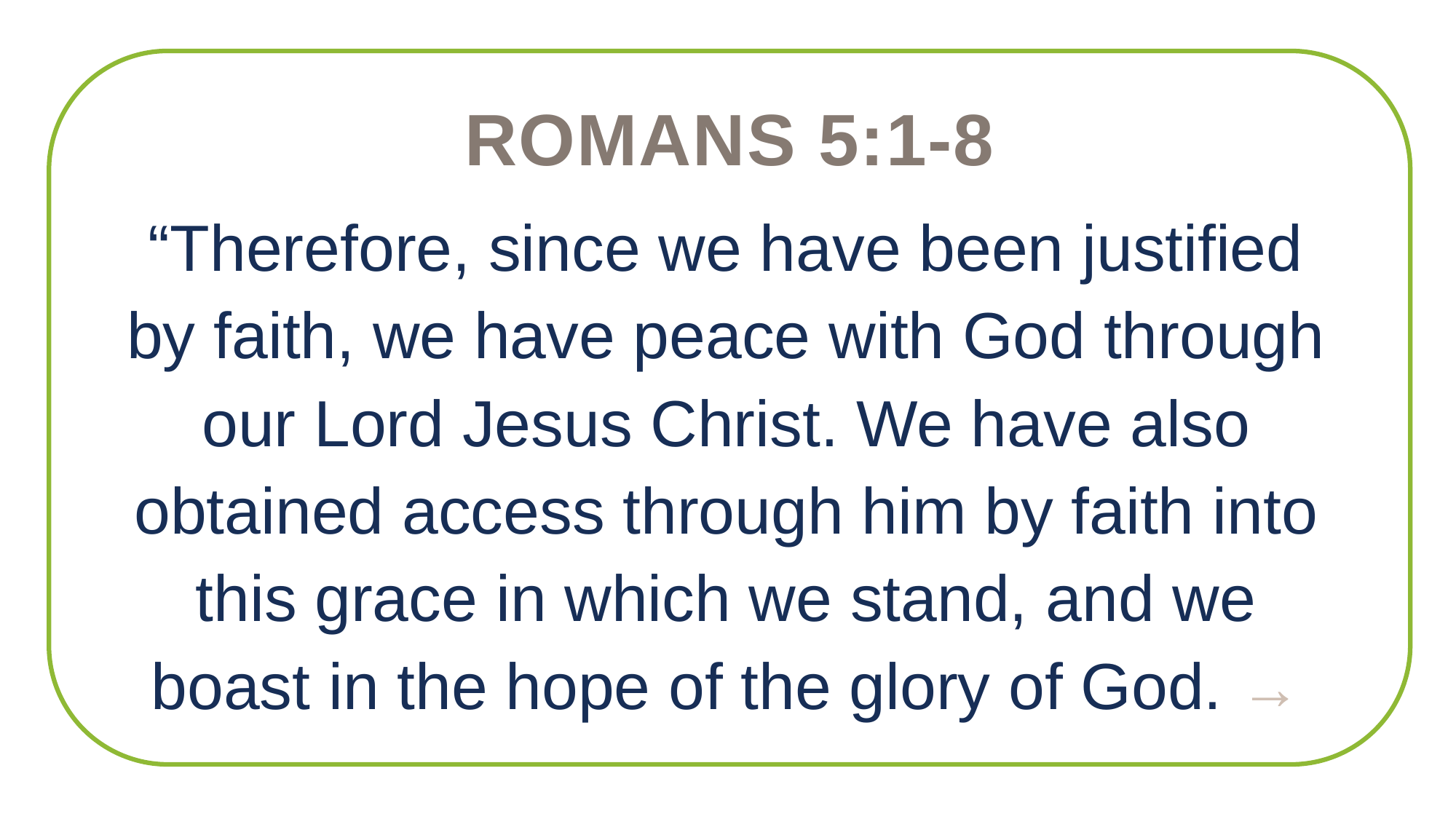

Romans 5:1-8
“Therefore, since we have been justified by faith, we have peace with God through our Lord Jesus Christ. We have also obtained access through him by faith into this grace in which we stand, and we boast in the hope of the glory of God. →